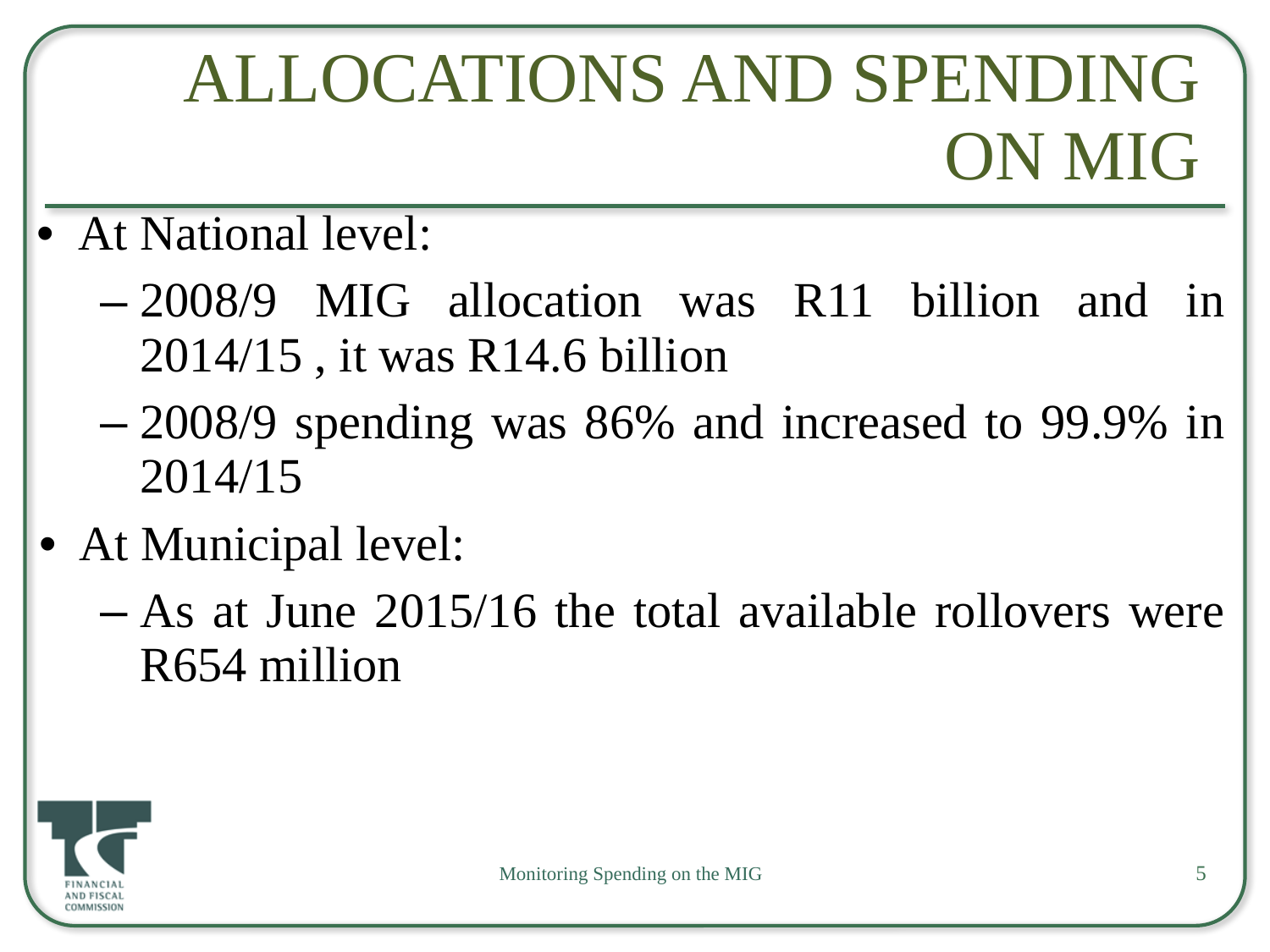

# ALLOCATIONS AND SPENDING ON MIG
At National level:
2008/9 MIG allocation was R11 billion and in 2014/15 , it was R14.6 billion
2008/9 spending was 86% and increased to 99.9% in 2014/15
At Municipal level:
As at June 2015/16 the total available rollovers were R654 million
5
Monitoring Spending on the MIG